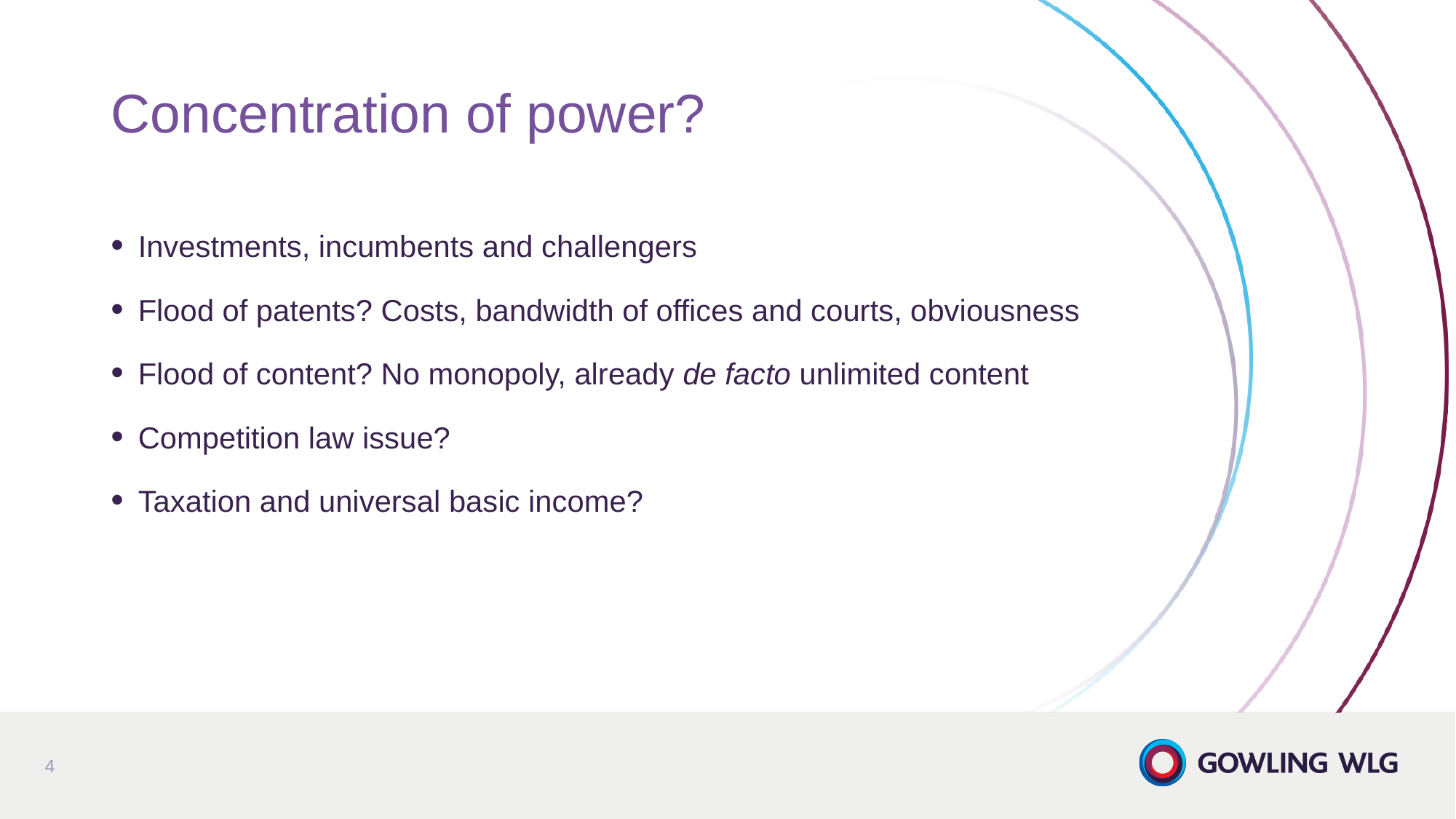

# Concentration of power?
Investments, incumbents and challengers
Flood of patents? Costs, bandwidth of offices and courts, obviousness
Flood of content? No monopoly, already de facto unlimited content
Competition law issue?
Taxation and universal basic income?

4